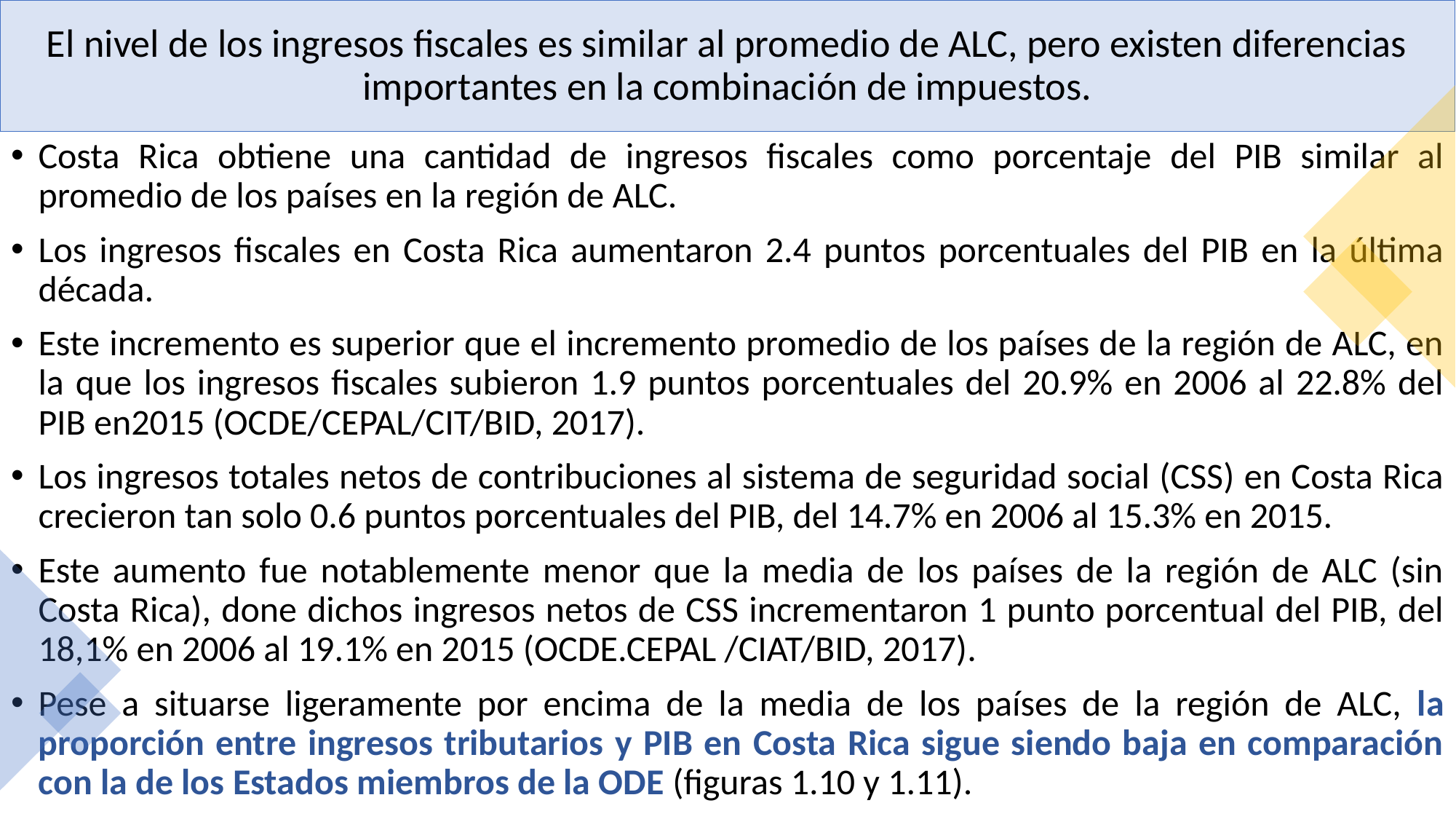

# El nivel de los ingresos fiscales es similar al promedio de ALC, pero existen diferencias importantes en la combinación de impuestos.
Costa Rica obtiene una cantidad de ingresos fiscales como porcentaje del PIB similar al promedio de los países en la región de ALC.
Los ingresos fiscales en Costa Rica aumentaron 2.4 puntos porcentuales del PIB en la última década.
Este incremento es superior que el incremento promedio de los países de la región de ALC, en la que los ingresos fiscales subieron 1.9 puntos porcentuales del 20.9% en 2006 al 22.8% del PIB en2015 (OCDE/CEPAL/CIT/BID, 2017).
Los ingresos totales netos de contribuciones al sistema de seguridad social (CSS) en Costa Rica crecieron tan solo 0.6 puntos porcentuales del PIB, del 14.7% en 2006 al 15.3% en 2015.
Este aumento fue notablemente menor que la media de los países de la región de ALC (sin Costa Rica), done dichos ingresos netos de CSS incrementaron 1 punto porcentual del PIB, del 18,1% en 2006 al 19.1% en 2015 (OCDE.CEPAL /CIAT/BID, 2017).
Pese a situarse ligeramente por encima de la media de los países de la región de ALC, la proporción entre ingresos tributarios y PIB en Costa Rica sigue siendo baja en comparación con la de los Estados miembros de la ODE (figuras 1.10 y 1.11).